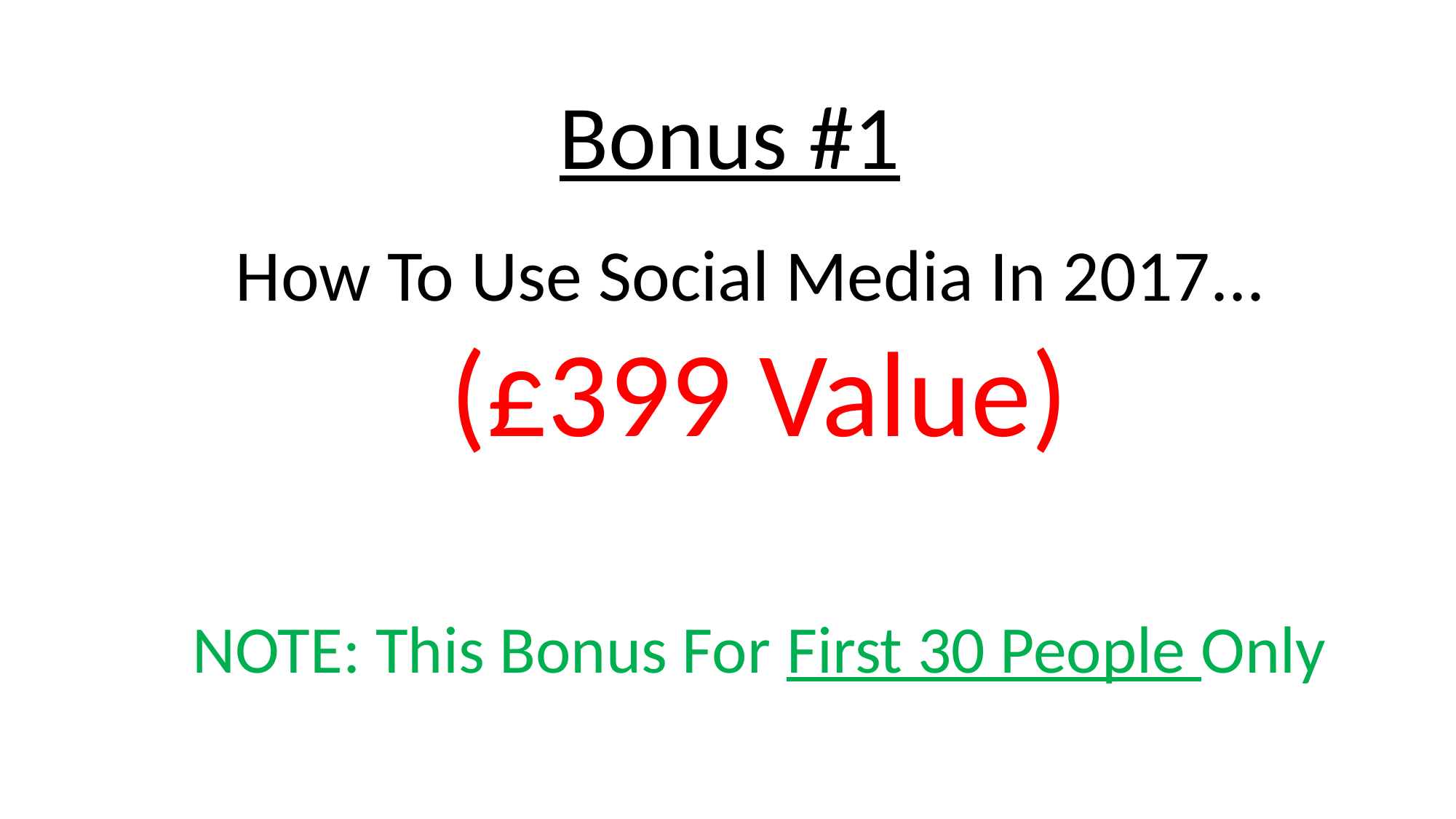

# Bonus #1
How To Use Social Media In 2017...
(£399 Value)

NOTE: This Bonus For First 30 People Only